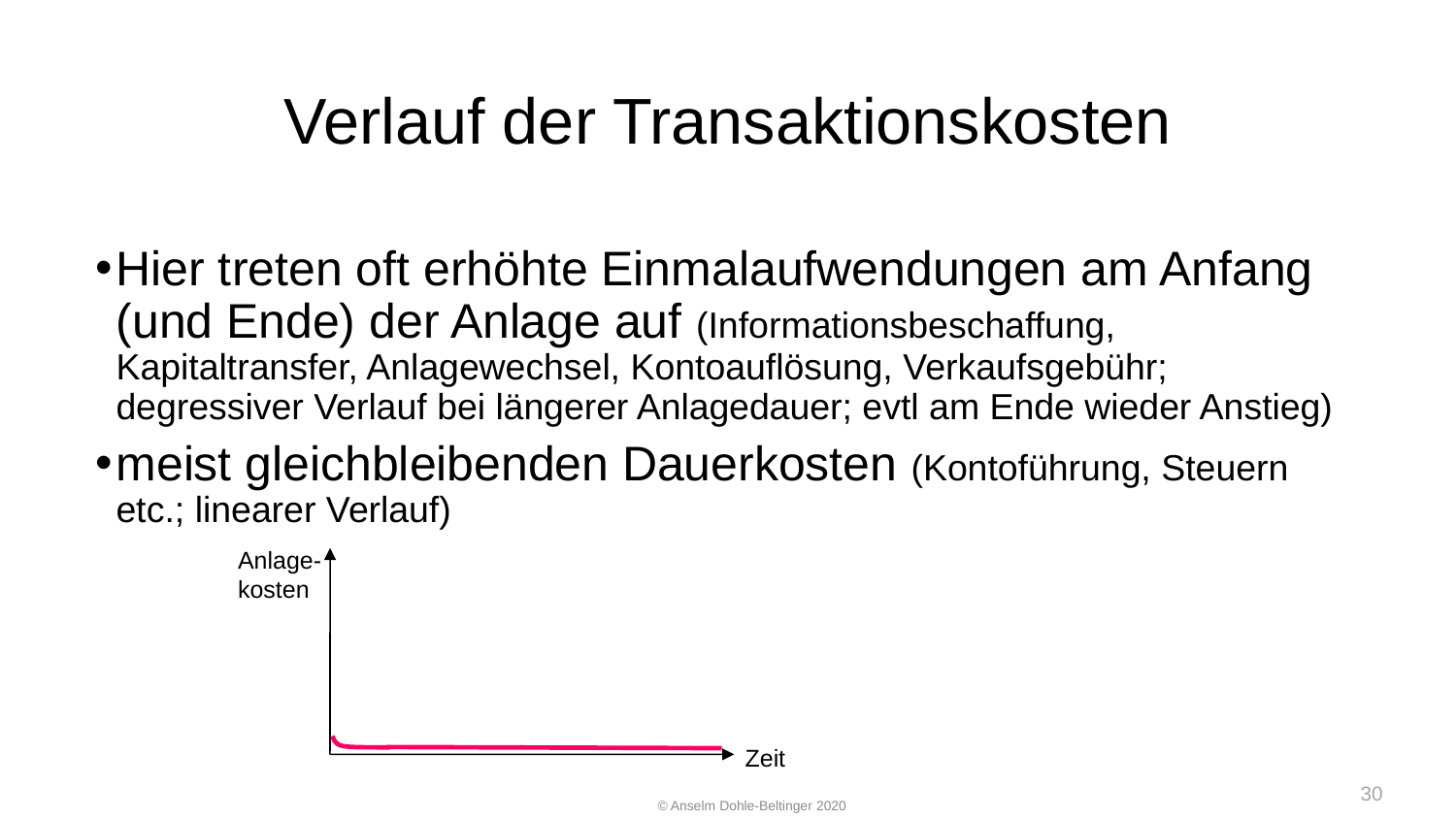

# Verlauf der Transaktionskosten
Hier treten oft erhöhte Einmalaufwendungen am Anfang (und Ende) der Anlage auf (Informationsbeschaffung, Kapitaltransfer, Anlagewechsel, Kontoauflösung, Verkaufsgebühr; degressiver Verlauf bei längerer Anlagedauer; evtl am Ende wieder Anstieg)
meist gleichbleibenden Dauerkosten (Kontoführung, Steuern etc.; linearer Verlauf)
Anlage-
kosten

Zeit

© Anselm Dohle-Beltinger 2010
30
30
© Anselm Dohle-Beltinger 2020